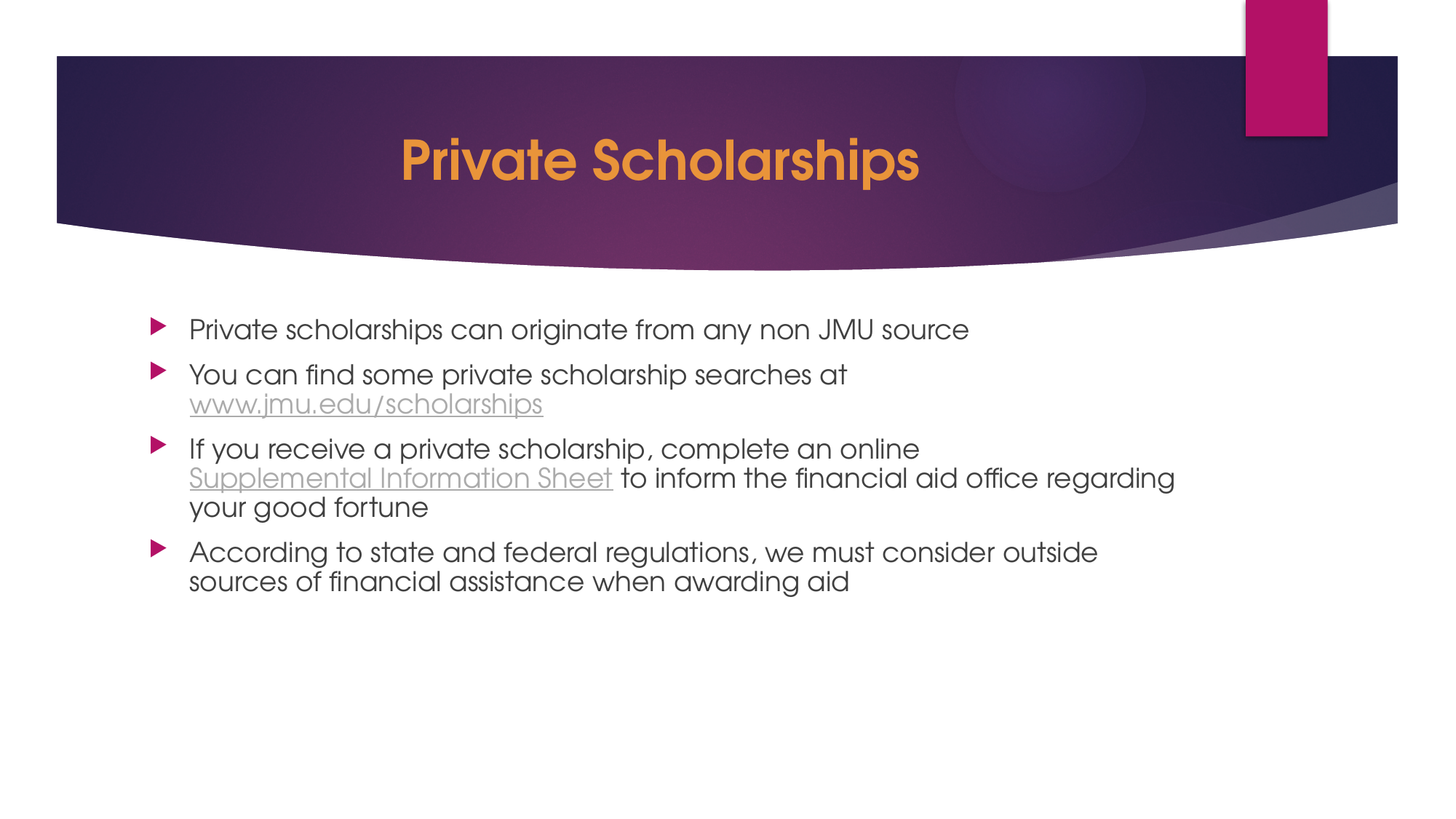

# Private Scholarships
Private scholarships can originate from any non JMU source
You can find some private scholarship searches at www.jmu.edu/scholarships
If you receive a private scholarship, complete an online Supplemental Information Sheet to inform the financial aid office regarding your good fortune
According to state and federal regulations, we must consider outside sources of financial assistance when awarding aid